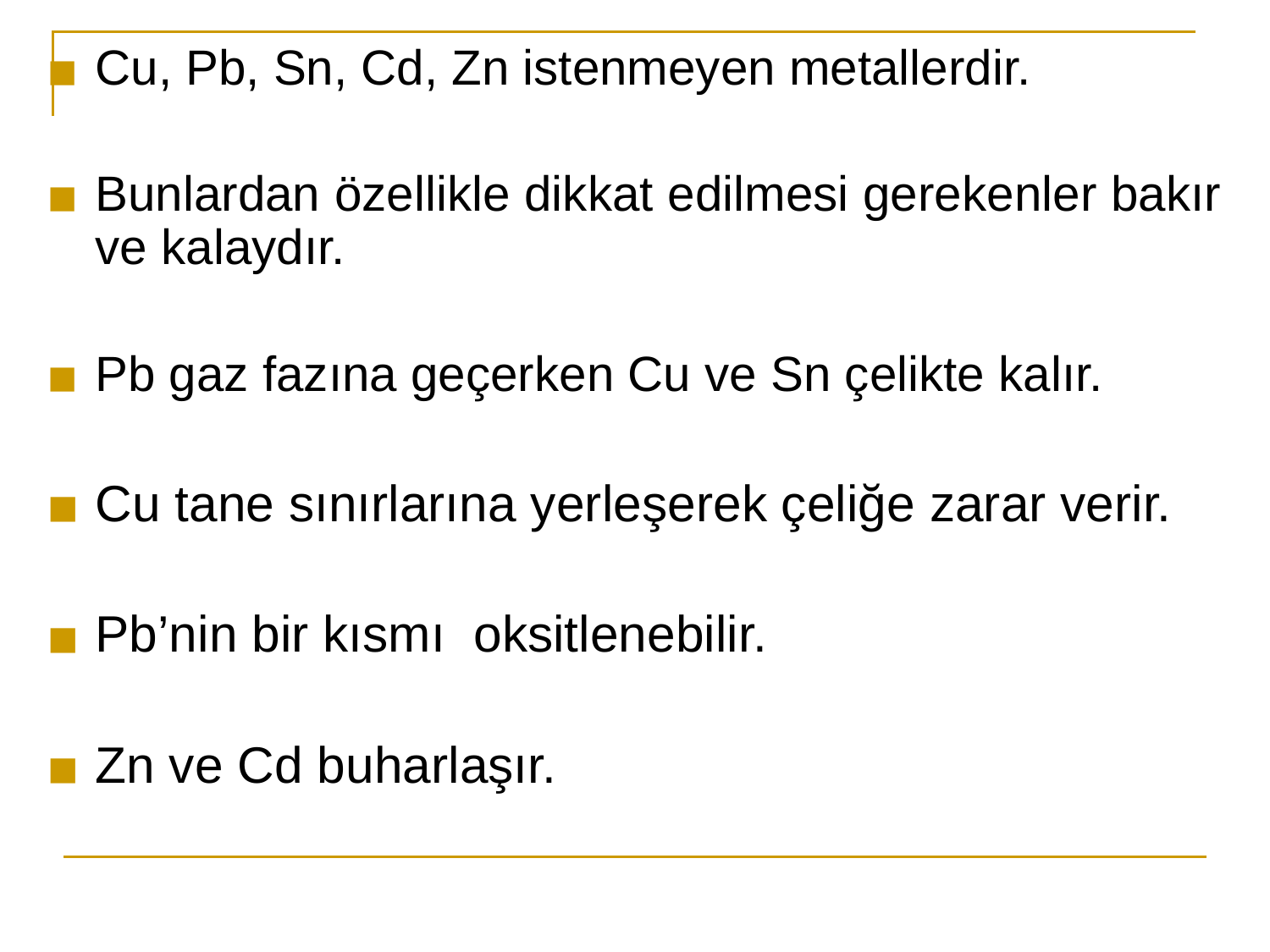

Cu, Pb, Sn, Cd, Zn istenmeyen metallerdir.

Bunlardan özellikle dikkat edilmesi gerekenler bakır ve kalaydır.

Pb gaz fazına geçerken Cu ve Sn çelikte kalır.

Cu tane sınırlarına yerleşerek çeliğe zarar verir.

Pb’nin bir kısmı  oksitlenebilir.

Zn ve Cd buharlaşır.